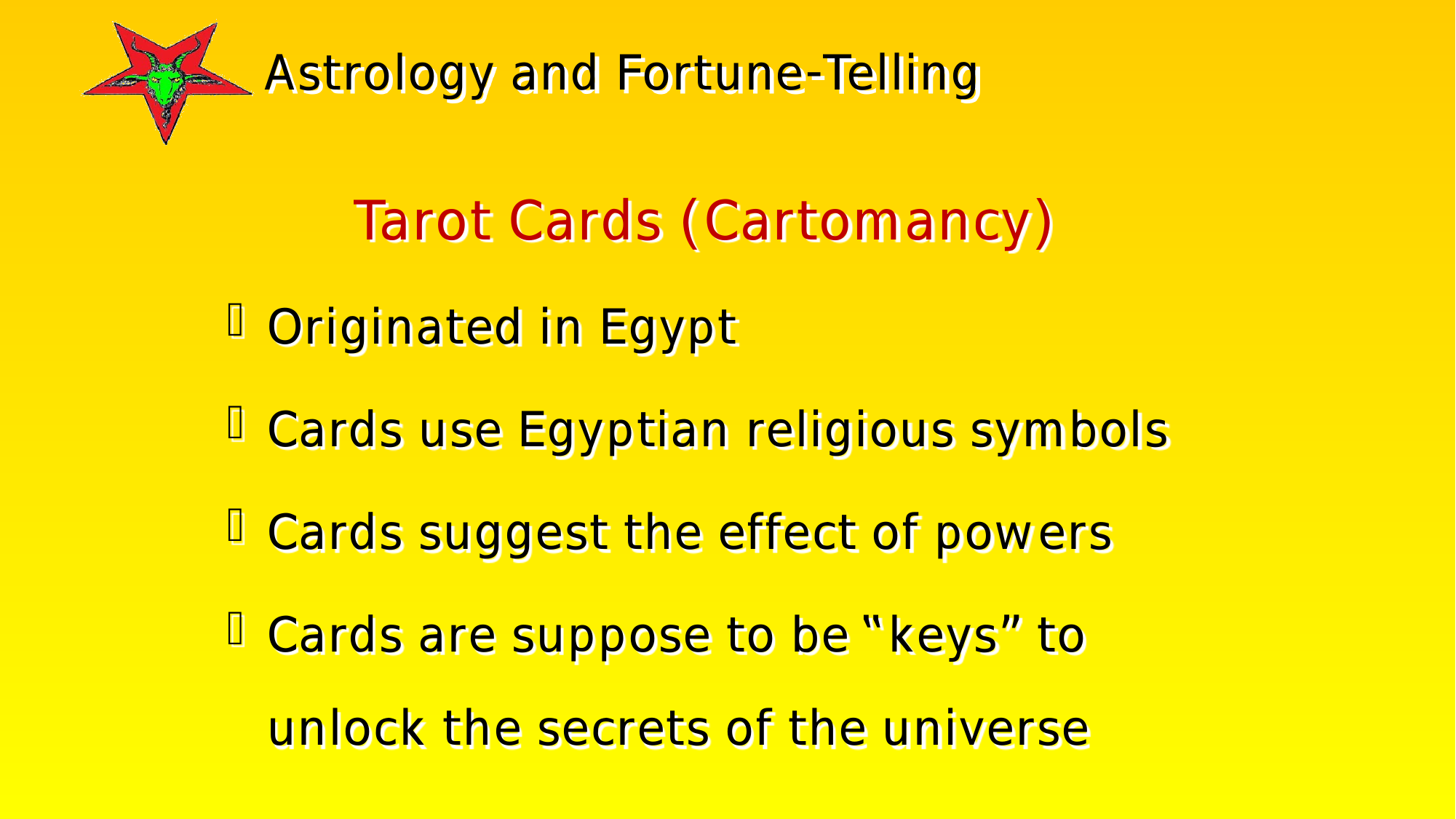

Tarot Cards (Cartomancy)
Originated in Egypt
Cards use Egyptian religious symbols
Cards suggest the effect of powers
Cards are suppose to be “keys” to unlock the secrets of the universe